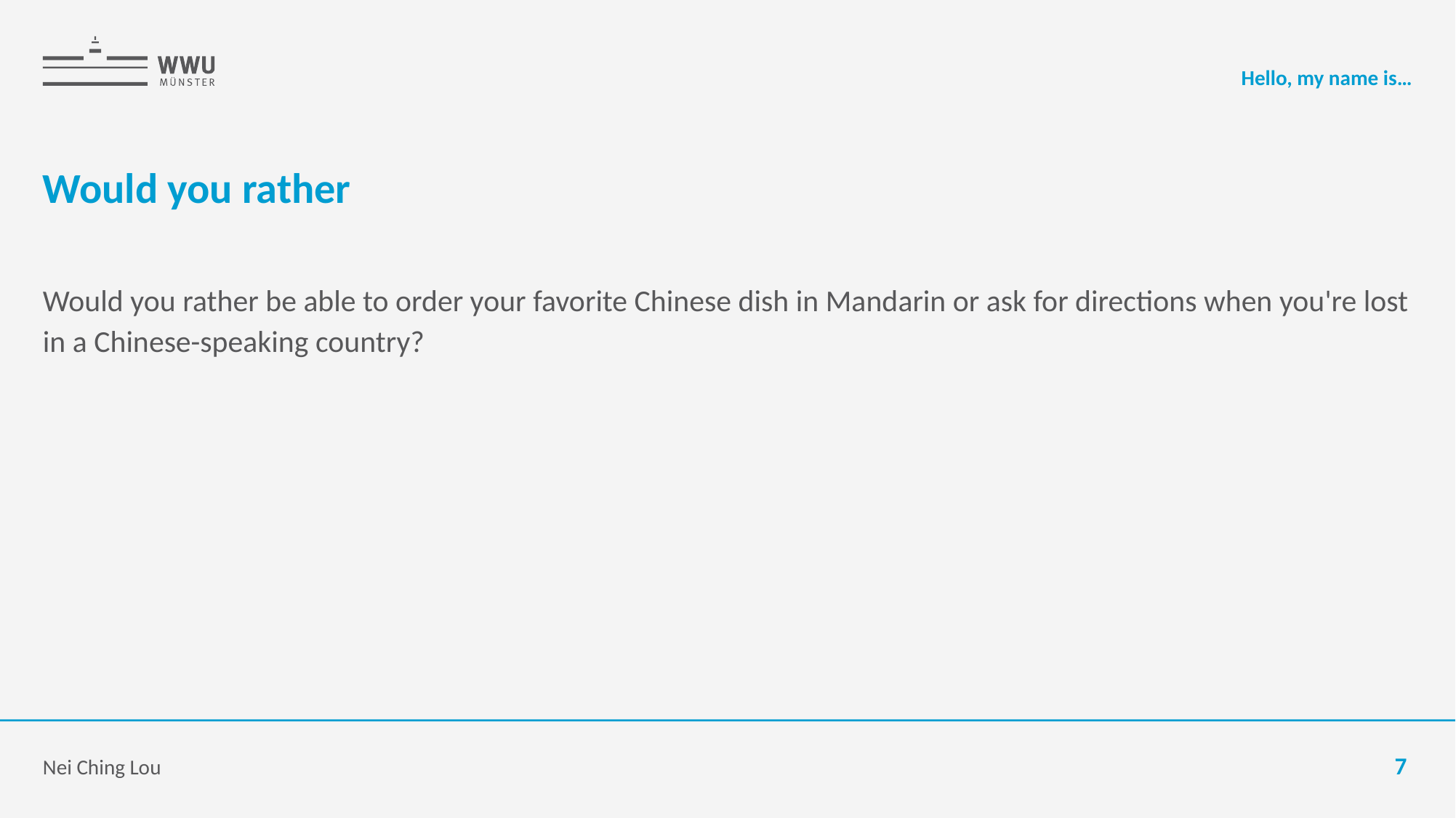

Hello, my name is…
# Would you rather
Would you rather be able to order your favorite Chinese dish in Mandarin or ask for directions when you're lost in a Chinese-speaking country?
Nei Ching Lou
7